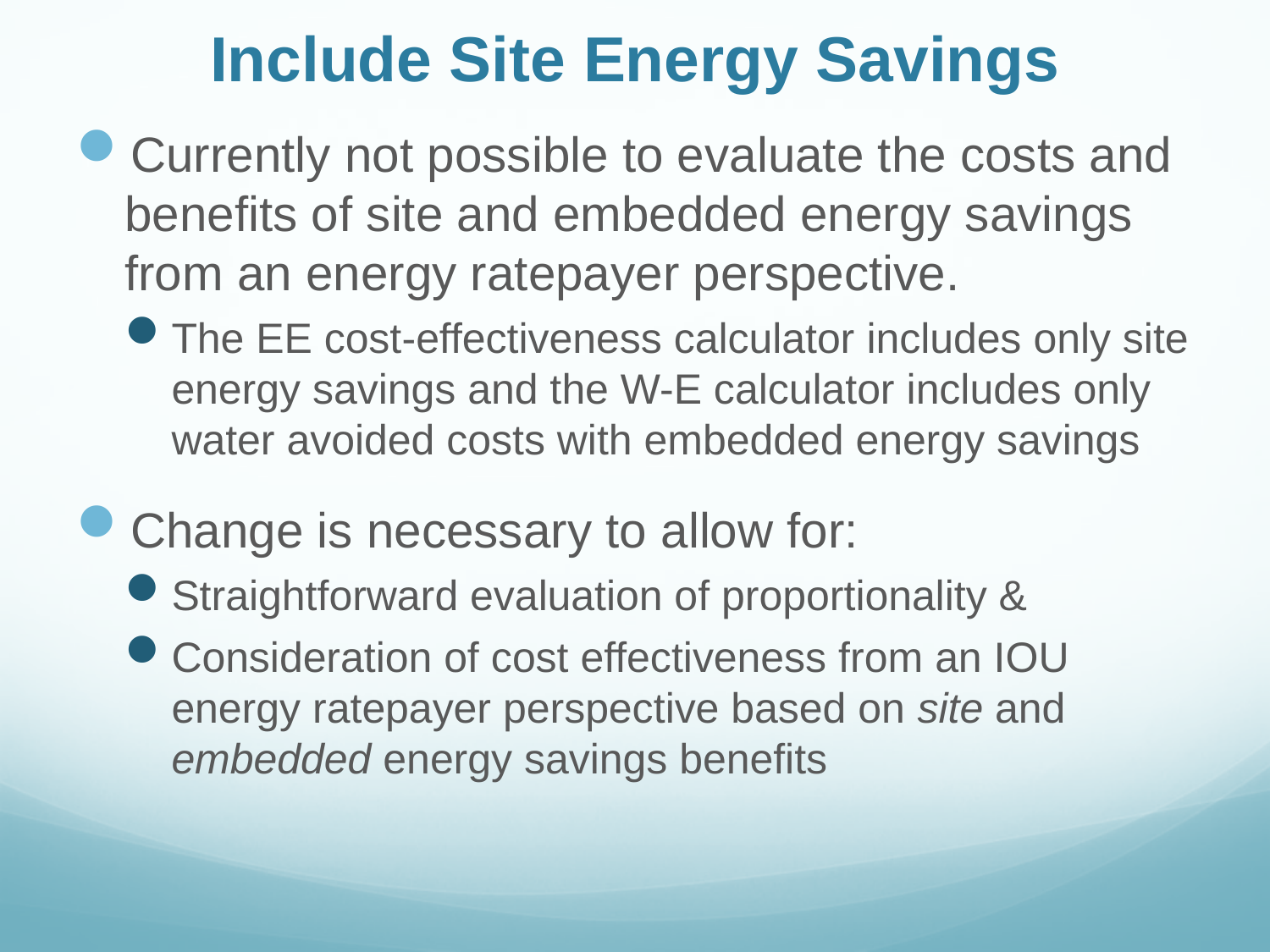

# Include Site Energy Savings
Currently not possible to evaluate the costs and benefits of site and embedded energy savings from an energy ratepayer perspective.
The EE cost-effectiveness calculator includes only site energy savings and the W-E calculator includes only water avoided costs with embedded energy savings
Change is necessary to allow for:
Straightforward evaluation of proportionality &
Consideration of cost effectiveness from an IOU energy ratepayer perspective based on site and embedded energy savings benefits